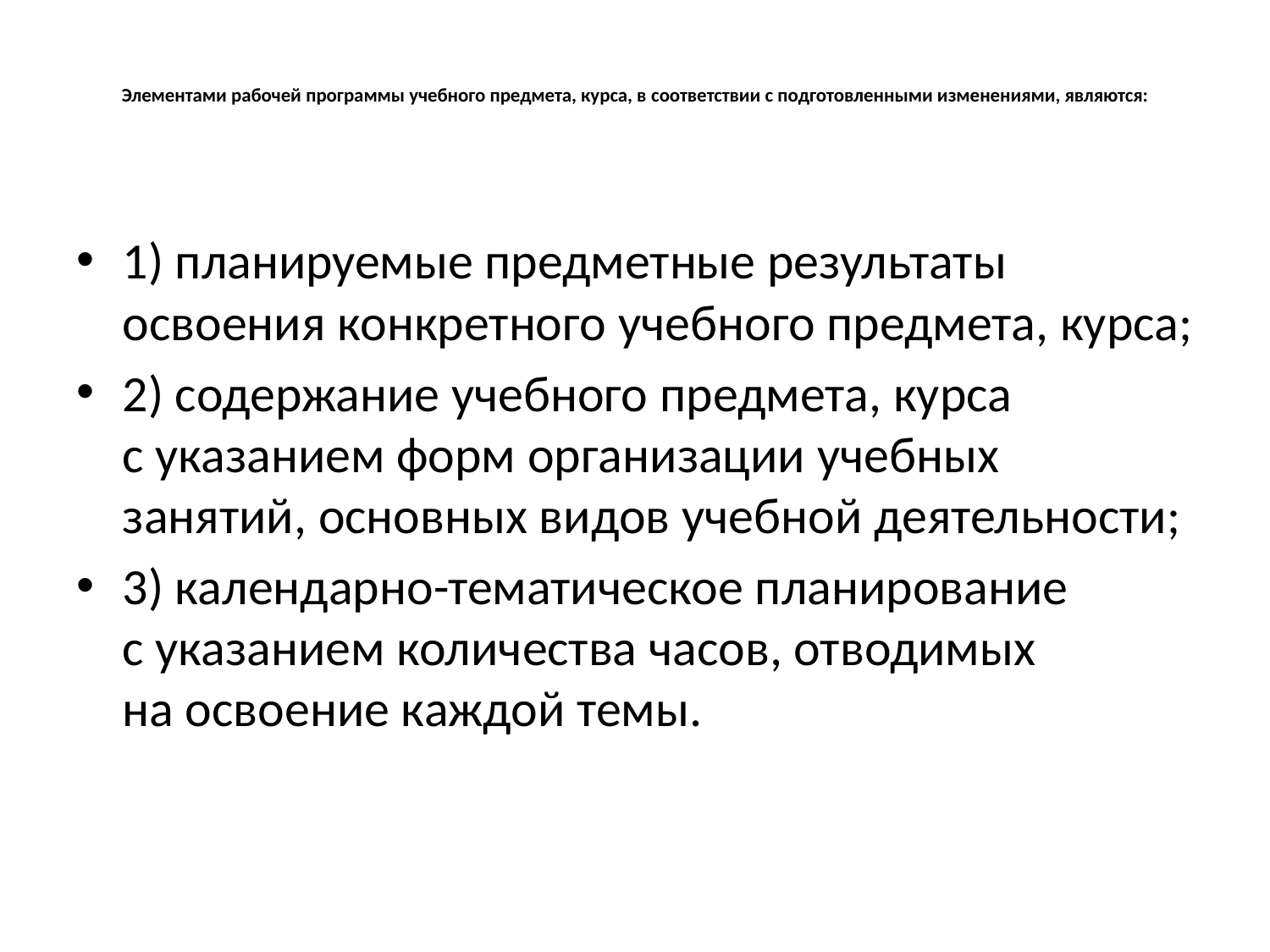

# Элементами рабочей программы учебного предмета, курса, в соответствии с подготовленными изменениями, являются:
1) планируемые предметные результаты освоения конкретного учебного предмета, курса;
2) содержание учебного предмета, курса с указанием форм организации учебных занятий, основных видов учебной деятельности;
3) календарно-тематическое планирование с указанием количества часов, отводимых на освоение каждой темы.